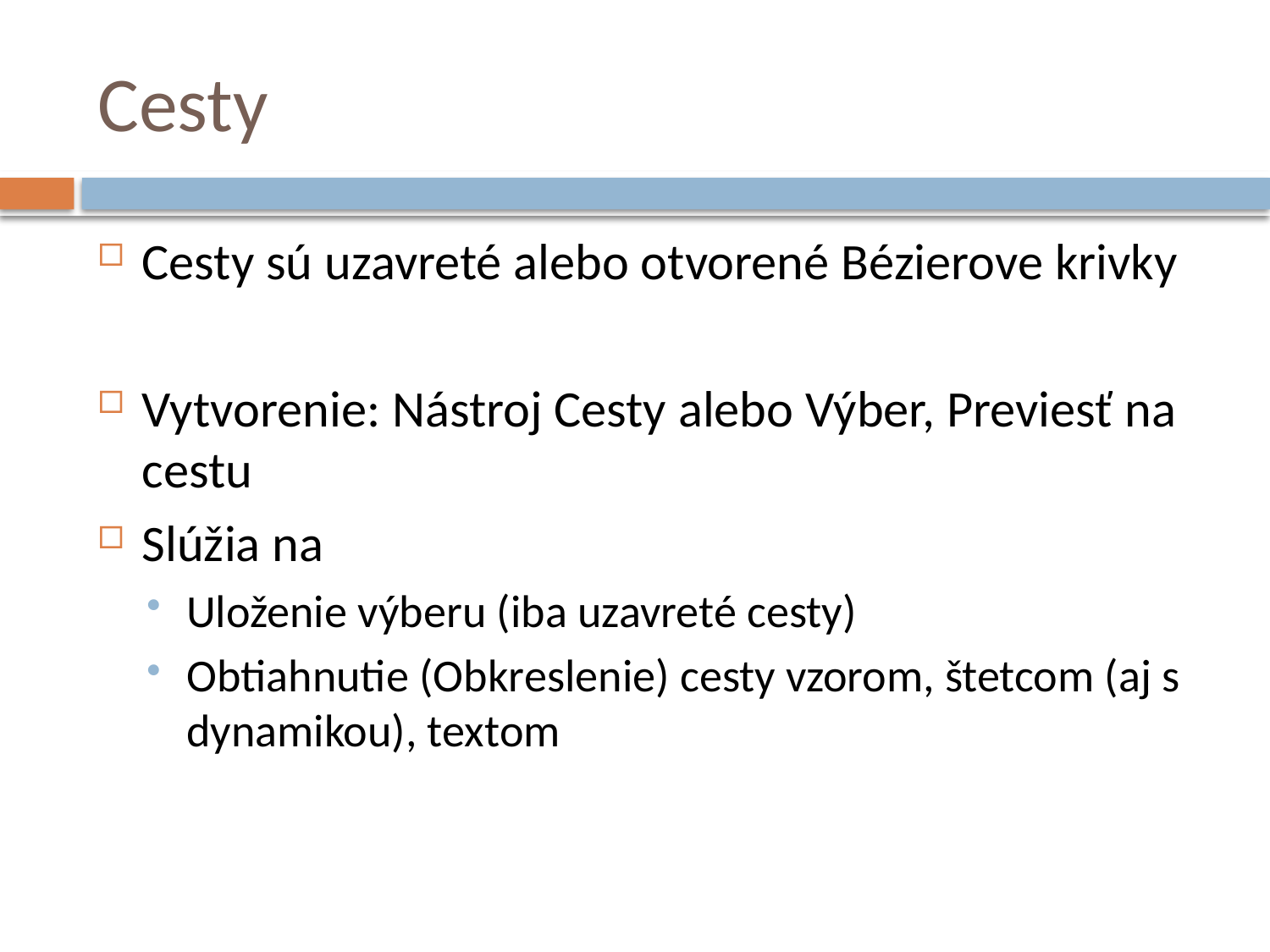

# Cesty
Cesty sú uzavreté alebo otvorené Bézierove krivky

Vytvorenie: Nástroj Cesty alebo Výber, Previesť na cestu
Slúžia na
Uloženie výberu (iba uzavreté cesty)
Obtiahnutie (Obkreslenie) cesty vzorom, štetcom (aj s dynamikou), textom